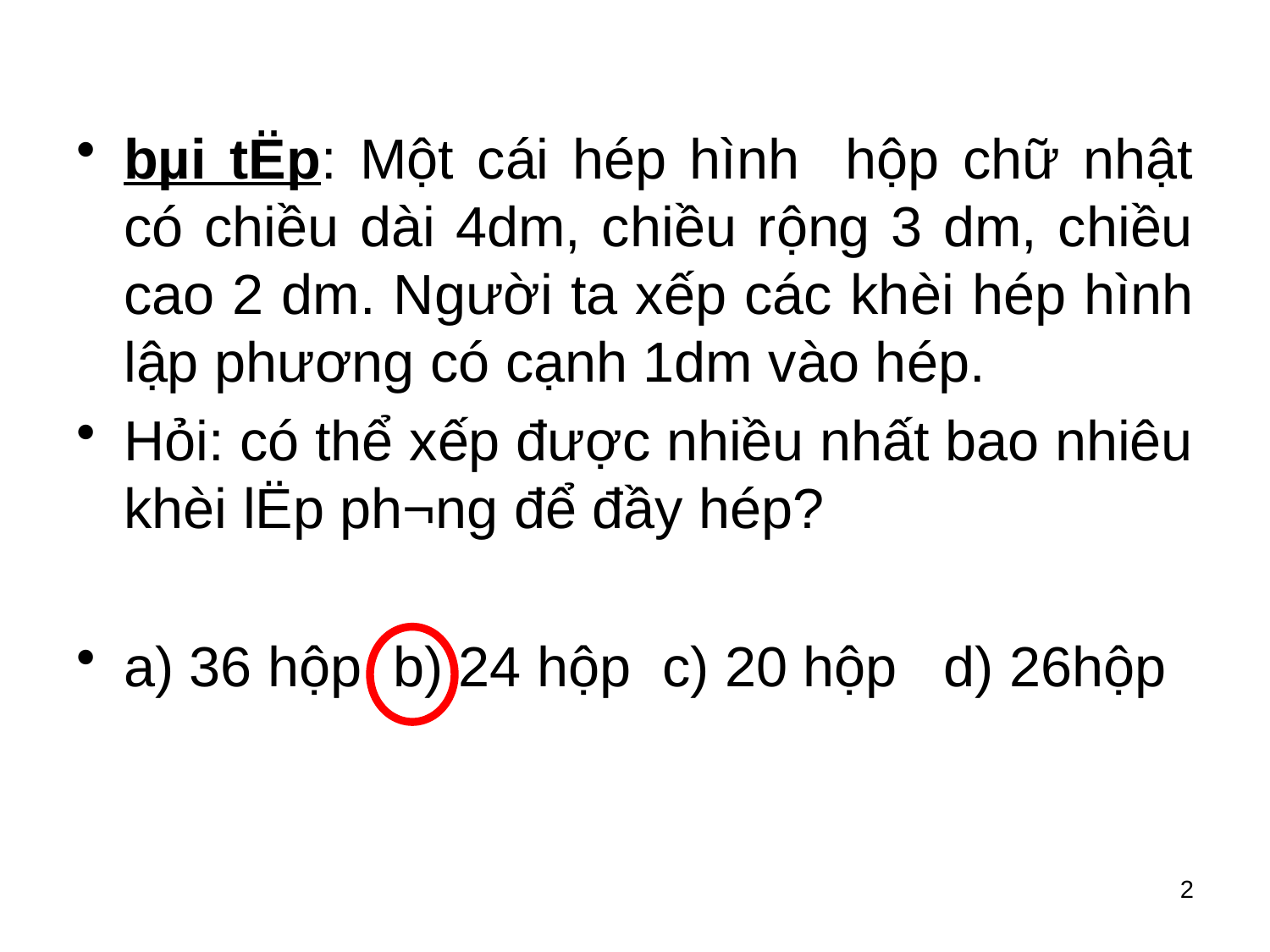

bµi tËp: Một cái hép hình  hộp chữ nhật có chiều dài 4dm, chiều rộng 3 dm, chiều cao 2 dm. Người ta xếp các khèi hép hình lập phương có cạnh 1dm vào hép.
Hỏi: có thể xếp được nhiều nhất bao nhiêu khèi lËp ph­¬ng để đầy hép?

a) 36 hộp  b) 24 hộp  c) 20 hộp   d) 26hộp

2